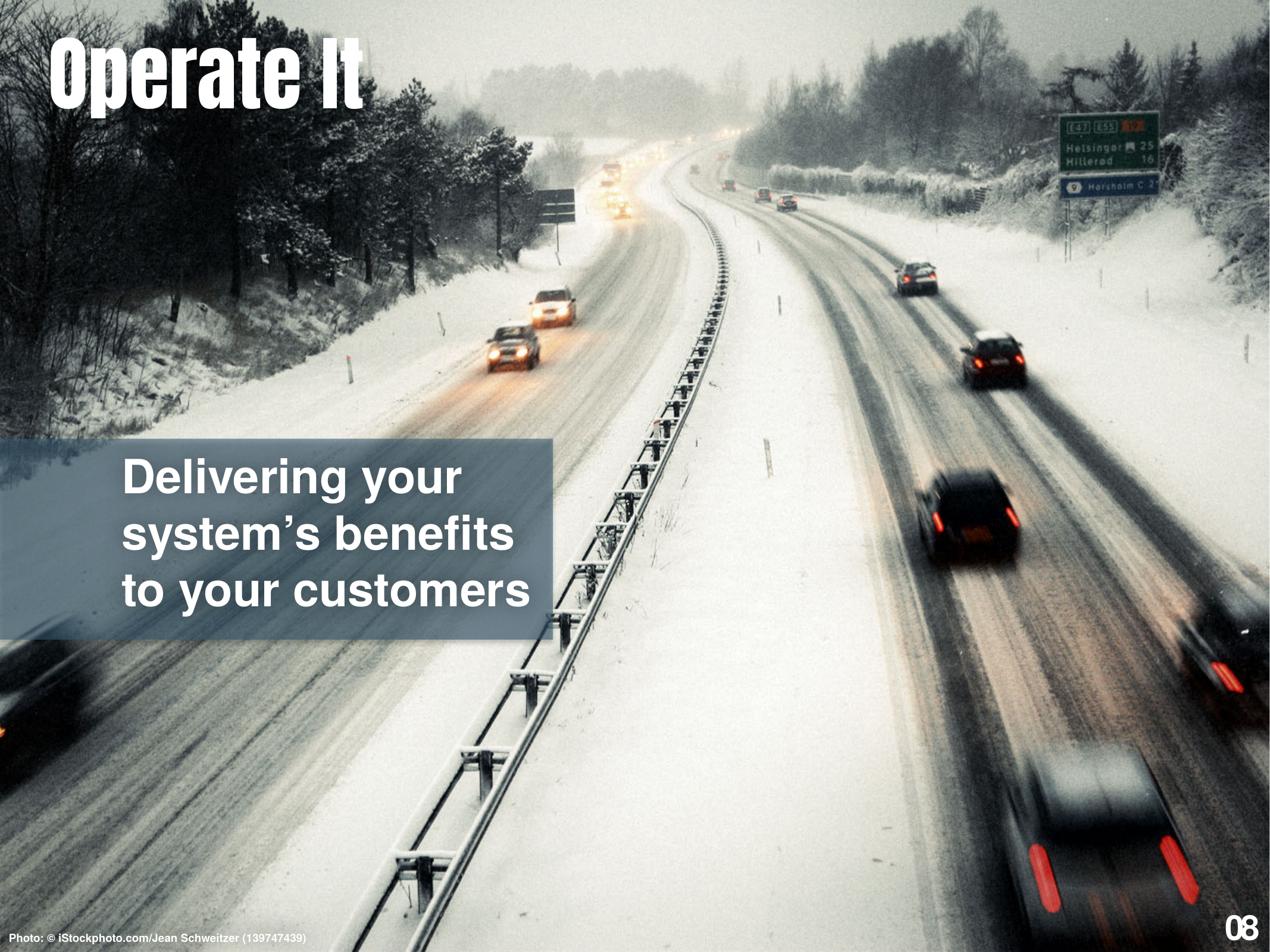

Operate It

Delivering your system’s benefits to your customers
08
Photo: © iStockphoto.com/Jean Schweitzer (139747439)